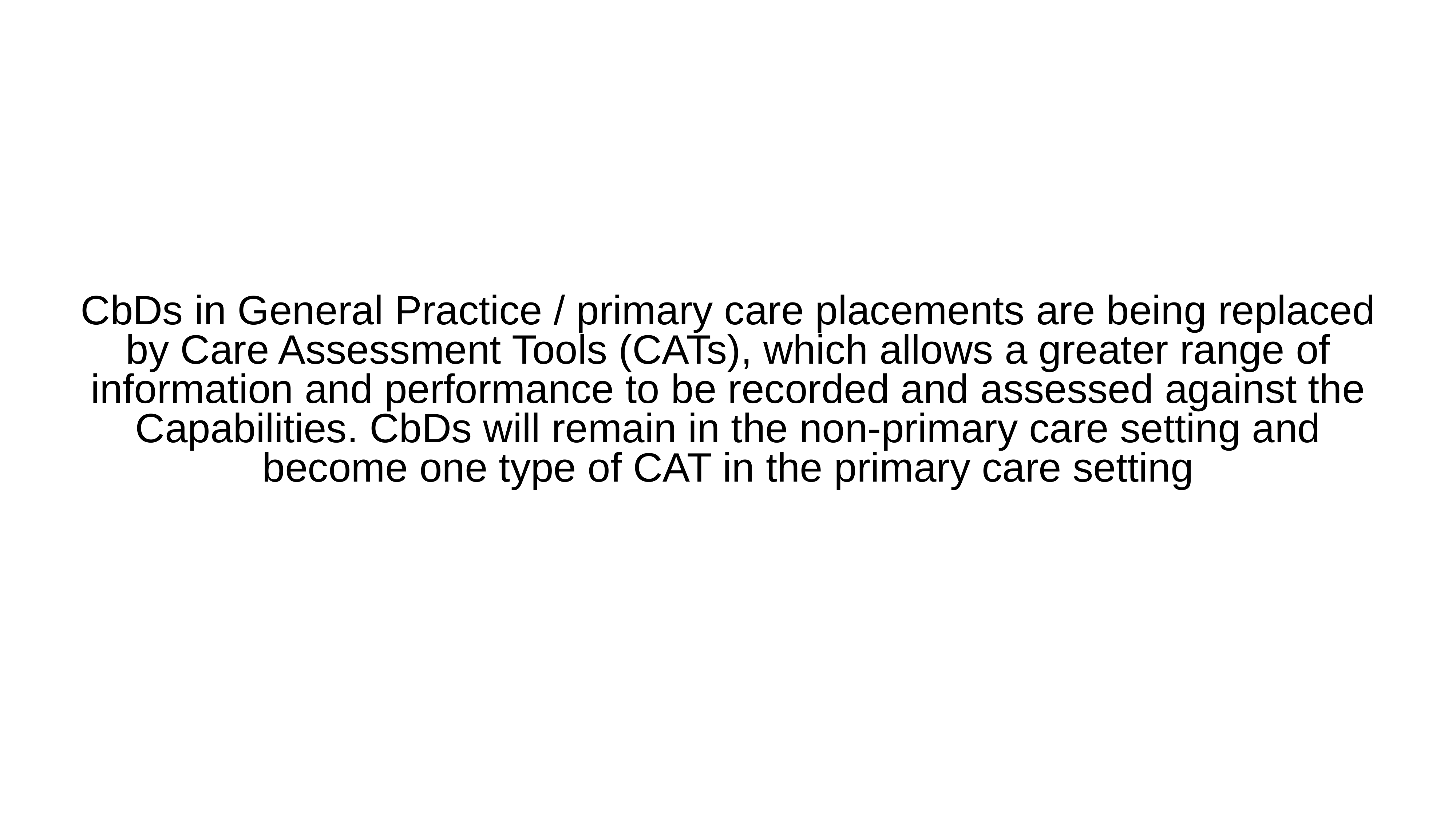

CbDs in General Practice / primary care placements are being replaced by Care Assessment Tools (CATs), which allows a greater range of information and performance to be recorded and assessed against the Capabilities. CbDs will remain in the non-primary care setting and become one type of CAT in the primary care setting